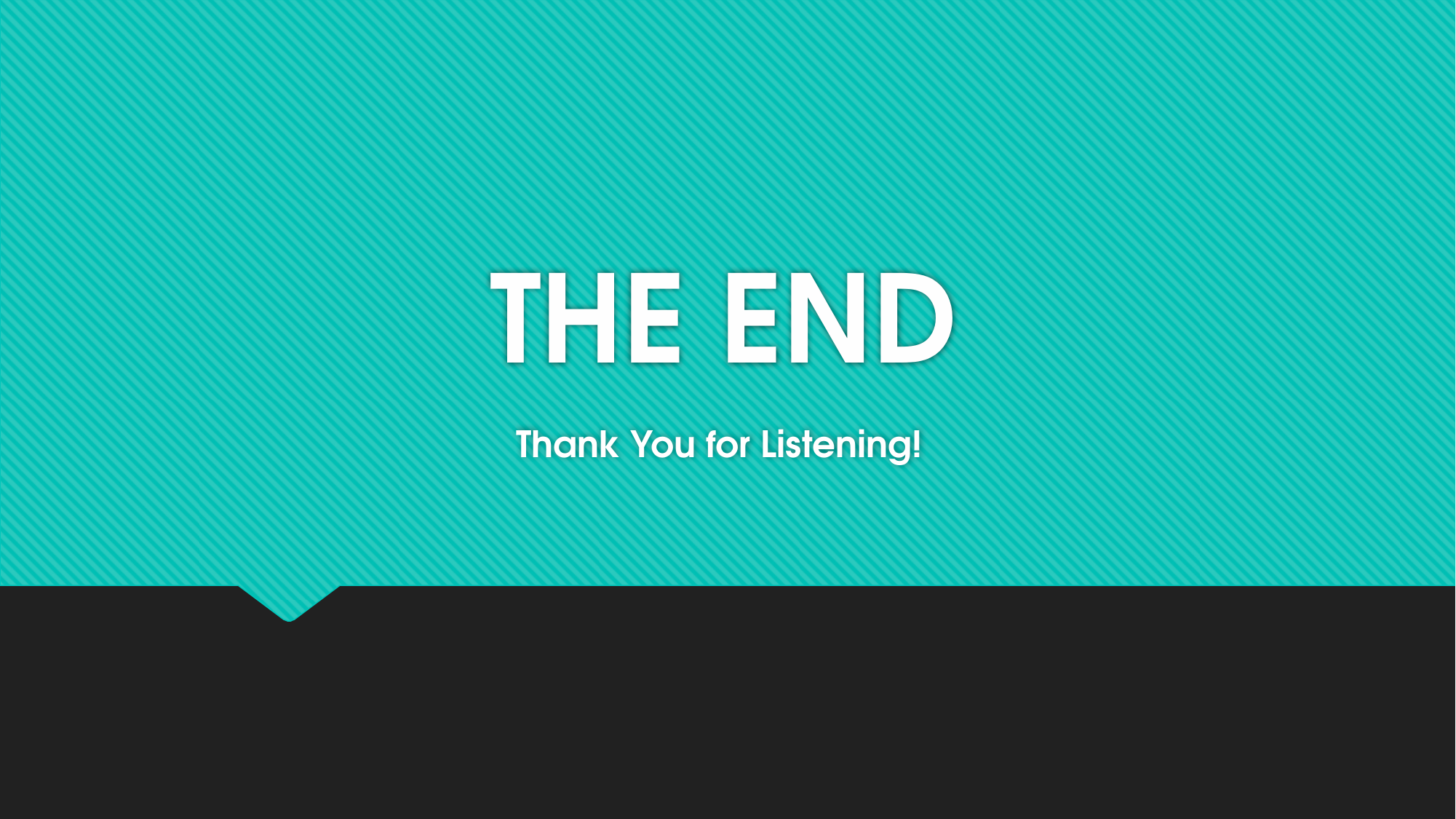

# THE END
                                 Thank You for Listening!